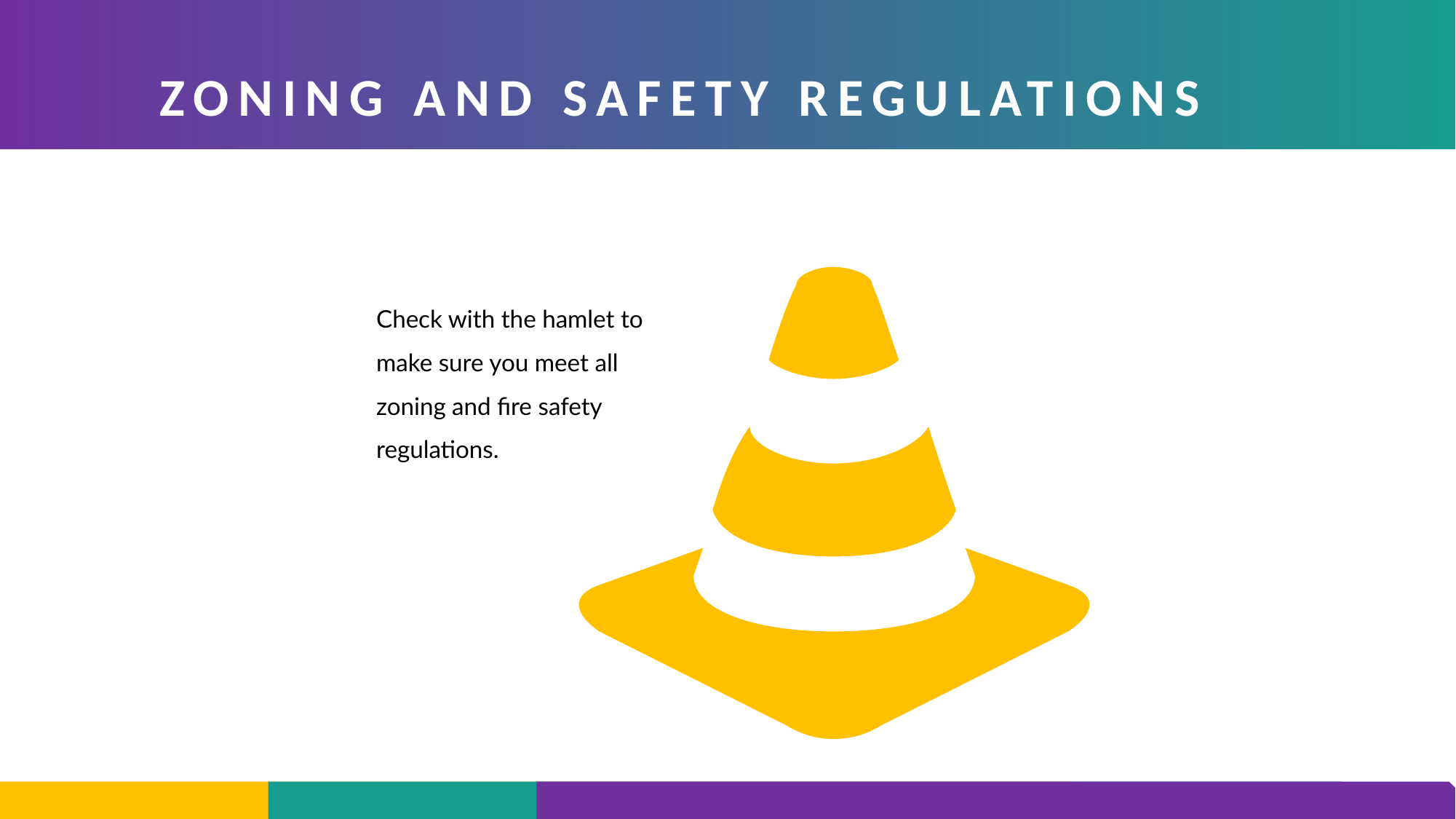

ZONING AND SAFETY REGULATIONS

Check with the hamlet to make sure you meet all zoning and fire safety regulations.